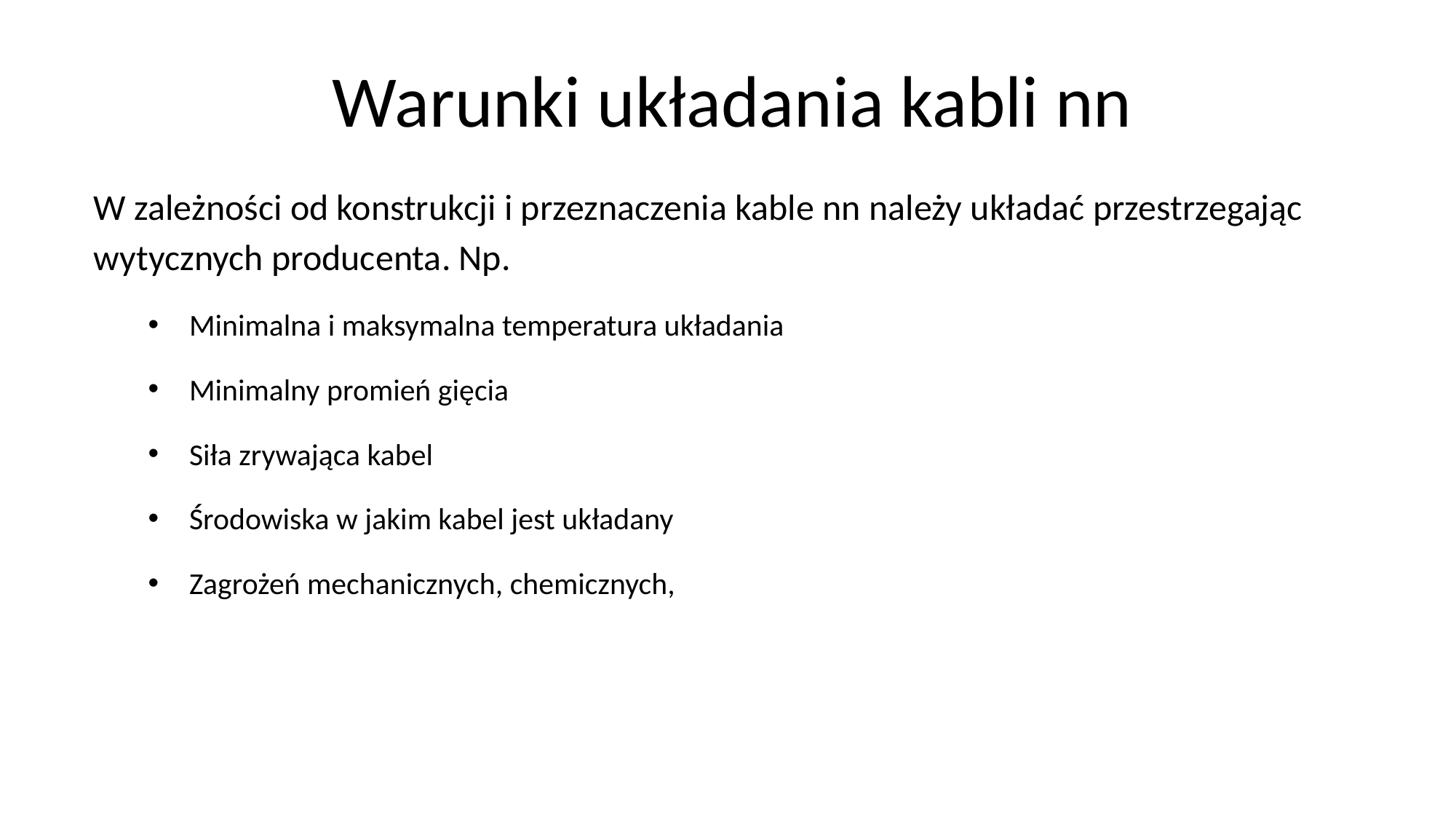

# Warunki układania kabli nn
W zależności od konstrukcji i przeznaczenia kable nn należy układać przestrzegając wytycznych producenta. Np.
Minimalna i maksymalna temperatura układania
Minimalny promień gięcia
Siła zrywająca kabel
Środowiska w jakim kabel jest układany
Zagrożeń mechanicznych, chemicznych,